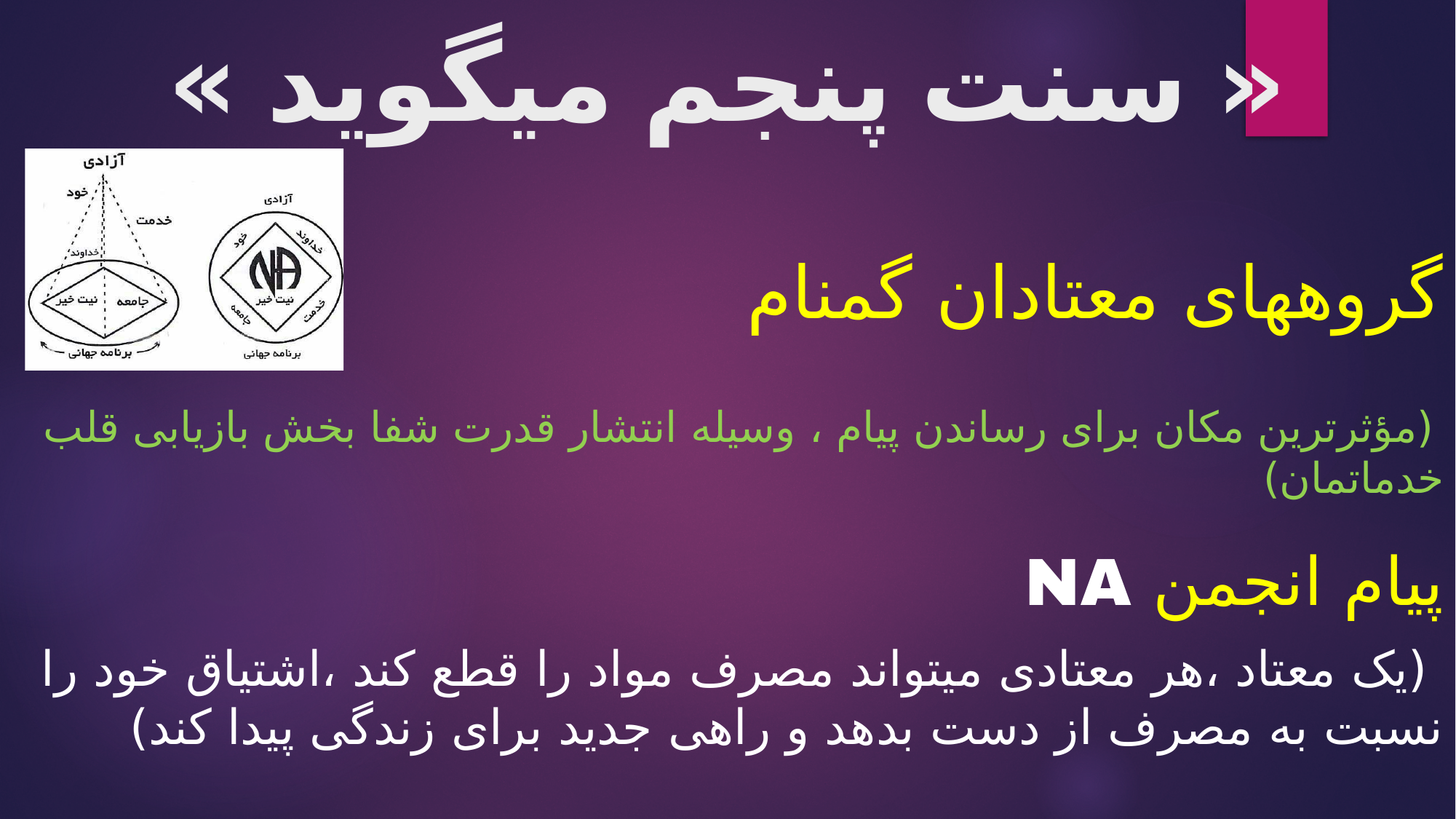

# « سنت پنجم میگوید »

گروههای معتادان گمنام

 (مؤثرترین مکان برای رساندن پیام ، وسیله انتشار قدرت شفا بخش بازیابی قلب خدماتمان)

پیام انجمن NA

 (یک معتاد ،هر معتادی میتواند مصرف مواد را قطع کند ،اشتیاق خود را نسبت به مصرف از دست بدهد و راهی جدید برای زندگی پیدا کند)